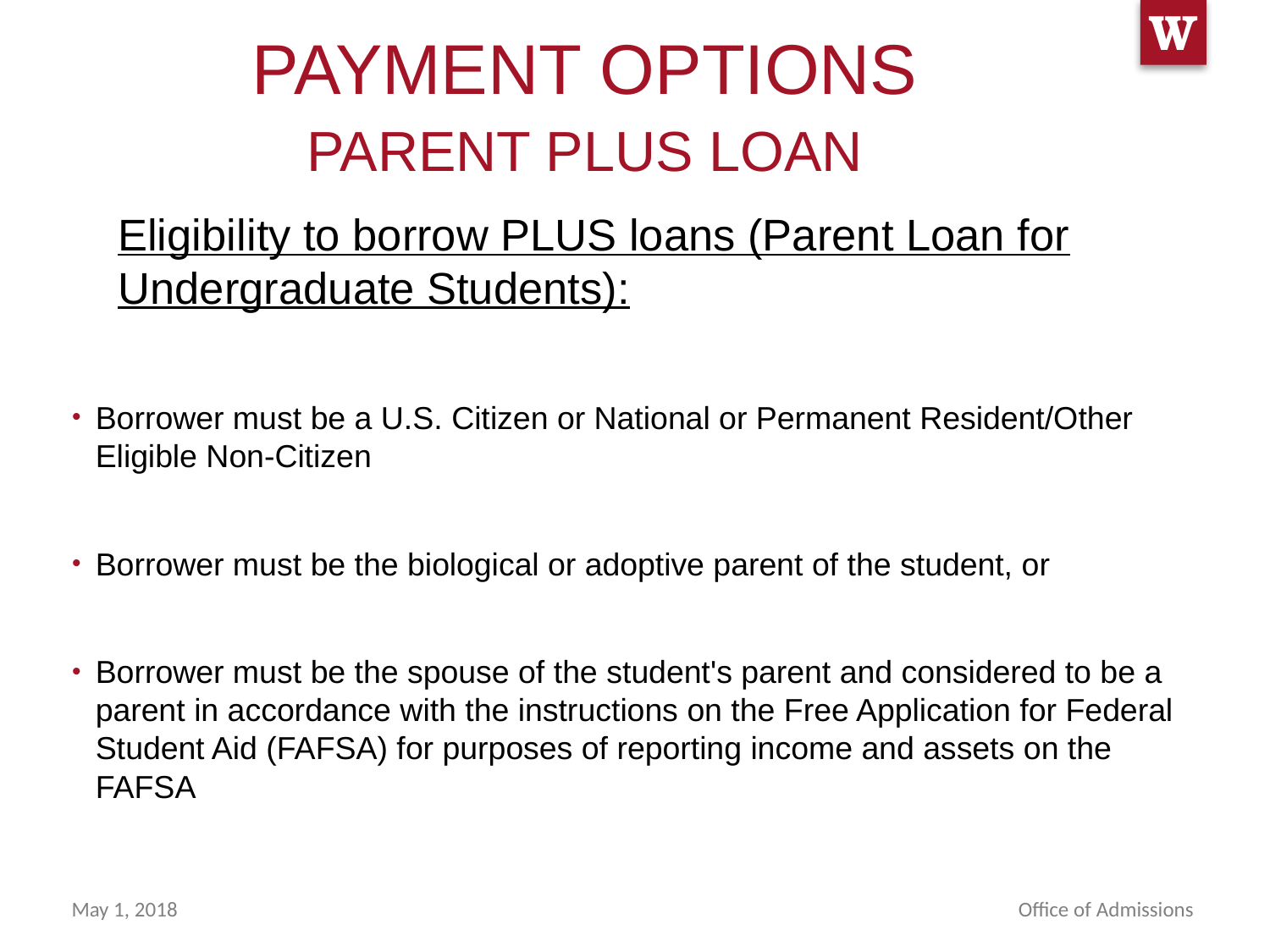

# PAYMENT OPTIONS PARENT PLUS LOAN
Eligibility to borrow PLUS loans (Parent Loan for Undergraduate Students):

Borrower must be a U.S. Citizen or National or Permanent Resident/Other Eligible Non-Citizen

Borrower must be the biological or adoptive parent of the student, or

Borrower must be the spouse of the student's parent and considered to be a parent in accordance with the instructions on the Free Application for Federal Student Aid (FAFSA) for purposes of reporting income and assets on the FAFSA